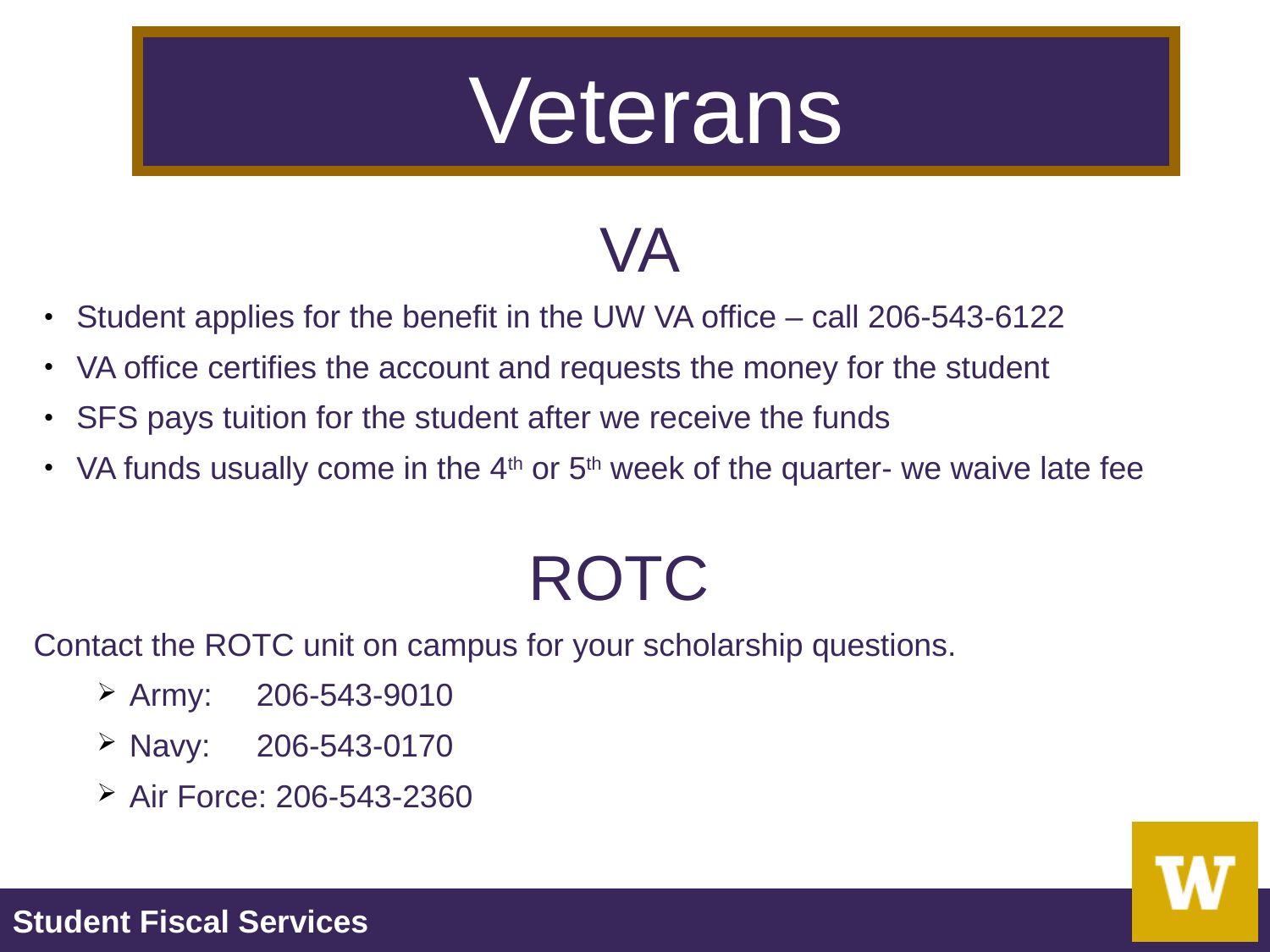

Veterans
VA
Student applies for the benefit in the UW VA office – call 206-543-6122
VA office certifies the account and requests the money for the student
SFS pays tuition for the student after we receive the funds
VA funds usually come in the 4th or 5th week of the quarter- we waive late fee
ROTC
Contact the ROTC unit on campus for your scholarship questions.
Army: 	206-543-9010
Navy: 	206-543-0170
Air Force: 206-543-2360